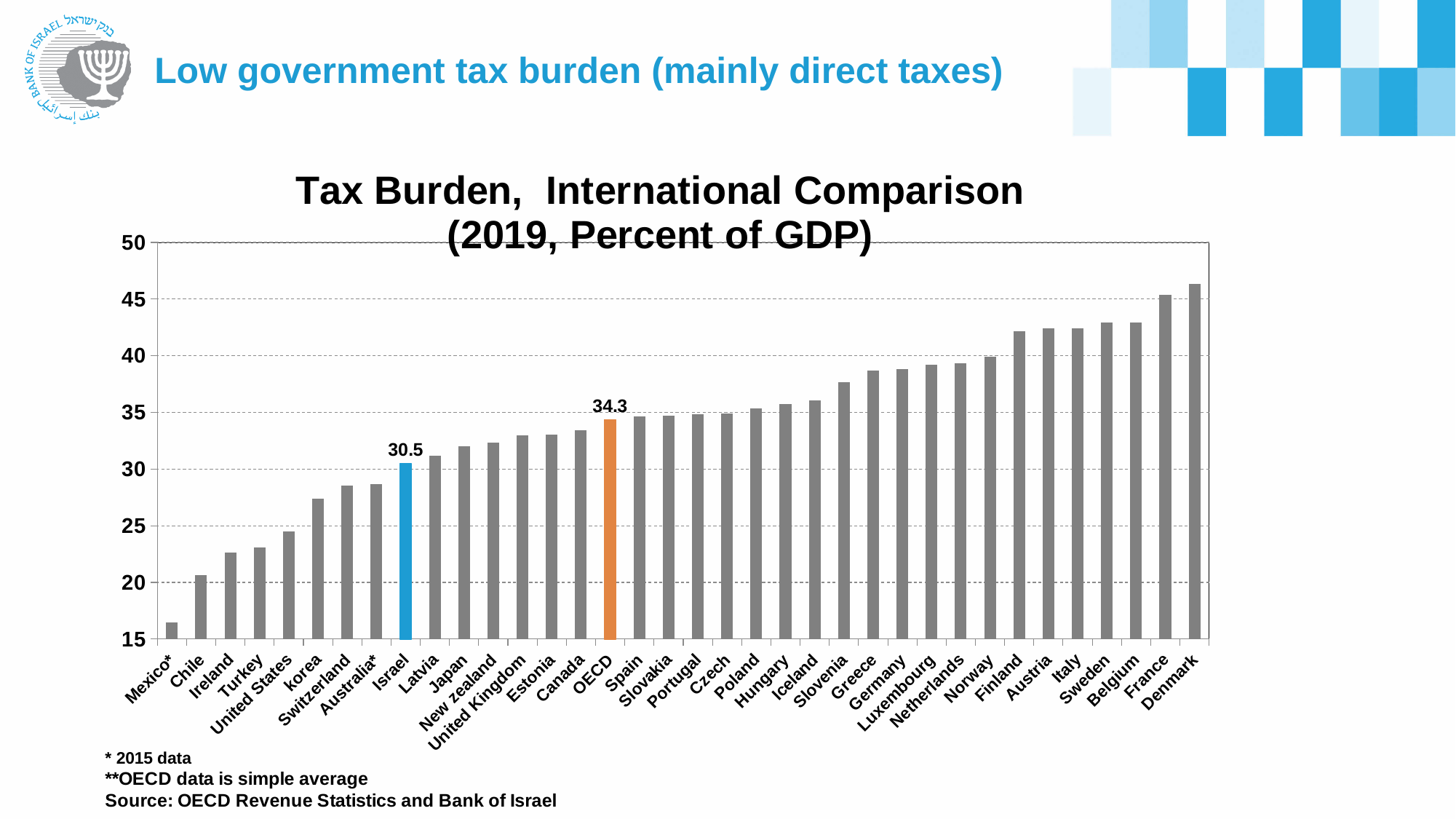

# Low government tax burden (mainly direct taxes)

### Chart: Tax Burden,  International Comparison
(2019, Percent of GDP)

| Category |  |
|---|---|
| Mexico* | 16.471 |
| Chile | 20.657 |
| Ireland | 22.656 |
| Turkey | 23.079 |
| United States | 24.466 |
| korea | 27.377 |
| Switzerland | 28.529 |
| Australia* | 28.679 |
| Israel | 30.474 |
| Latvia | 31.201 |
| Japan | 32.03 |
| New zealand | 32.312 |
| United Kingdom | 32.983 |
| Estonia | 33.073 |
| Canada | 33.455 |
| OECD | 34.34642857142857 |
| Spain | 34.649 |
| Slovakia | 34.736 |
| Portugal | 34.845 |
| Czech | 34.927 |
| Poland | 35.385 |
| Hungary | 35.771 |
| Iceland | 36.075 |
| Slovenia | 37.651 |
| Greece | 38.707 |
| Germany | 38.812 |
| Luxembourg | 39.222 |
| Netherlands | 39.333 |
| Norway | 39.928 |
| Finland | 42.189 |
| Austria | 42.444 |
| Italy | 42.446 |
| Sweden | 42.909 |
| Belgium | 42.916 |
| France | 45.401 |
| Denmark | 46.337 |